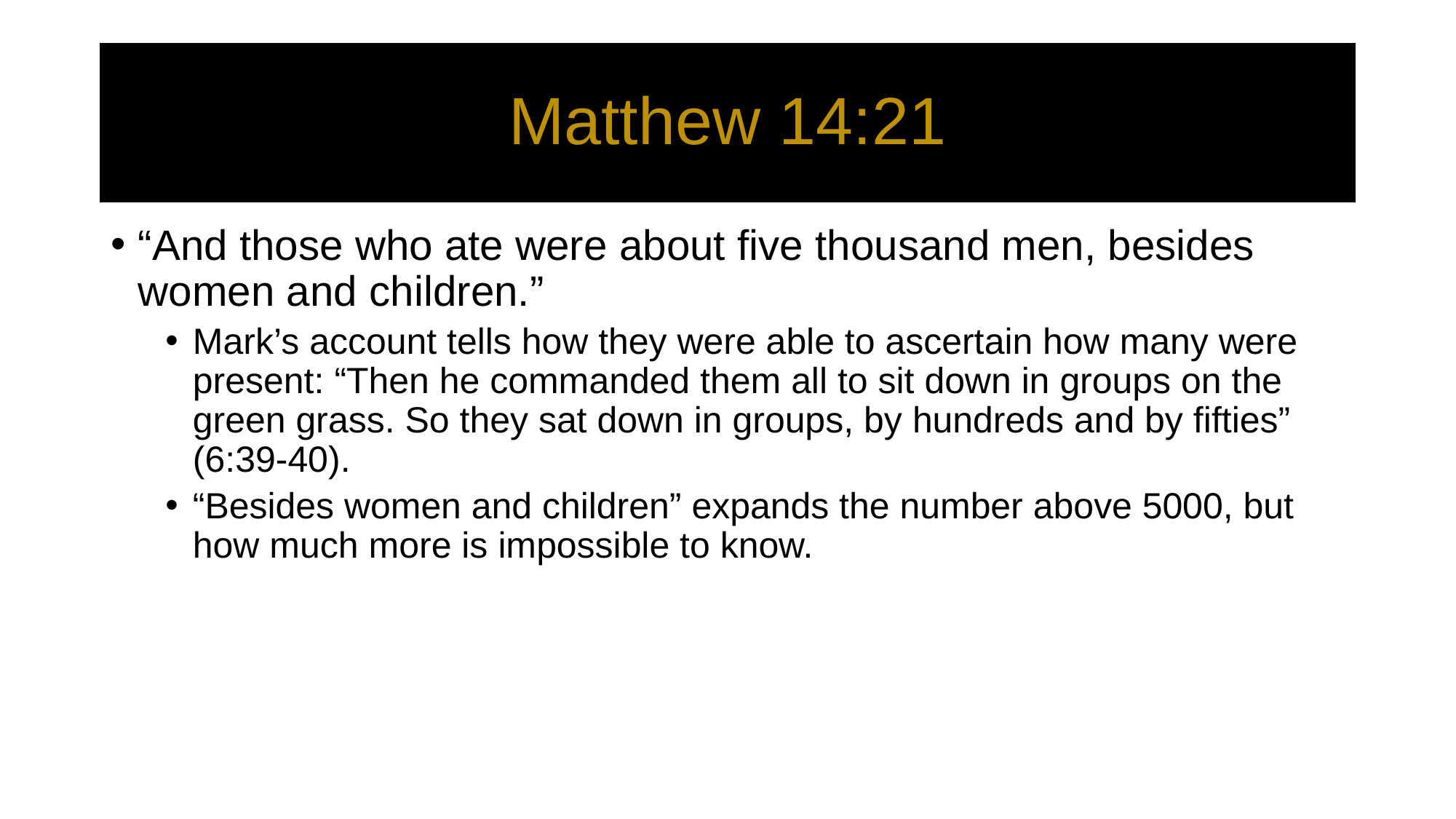

# Matthew 14:21
“And those who ate were about five thousand men, besides women and children.”
Mark’s account tells how they were able to ascertain how many were present: “Then he commanded them all to sit down in groups on the green grass. So they sat down in groups, by hundreds and by fifties” (6:39-40).
“Besides women and children” expands the number above 5000, but how much more is impossible to know.